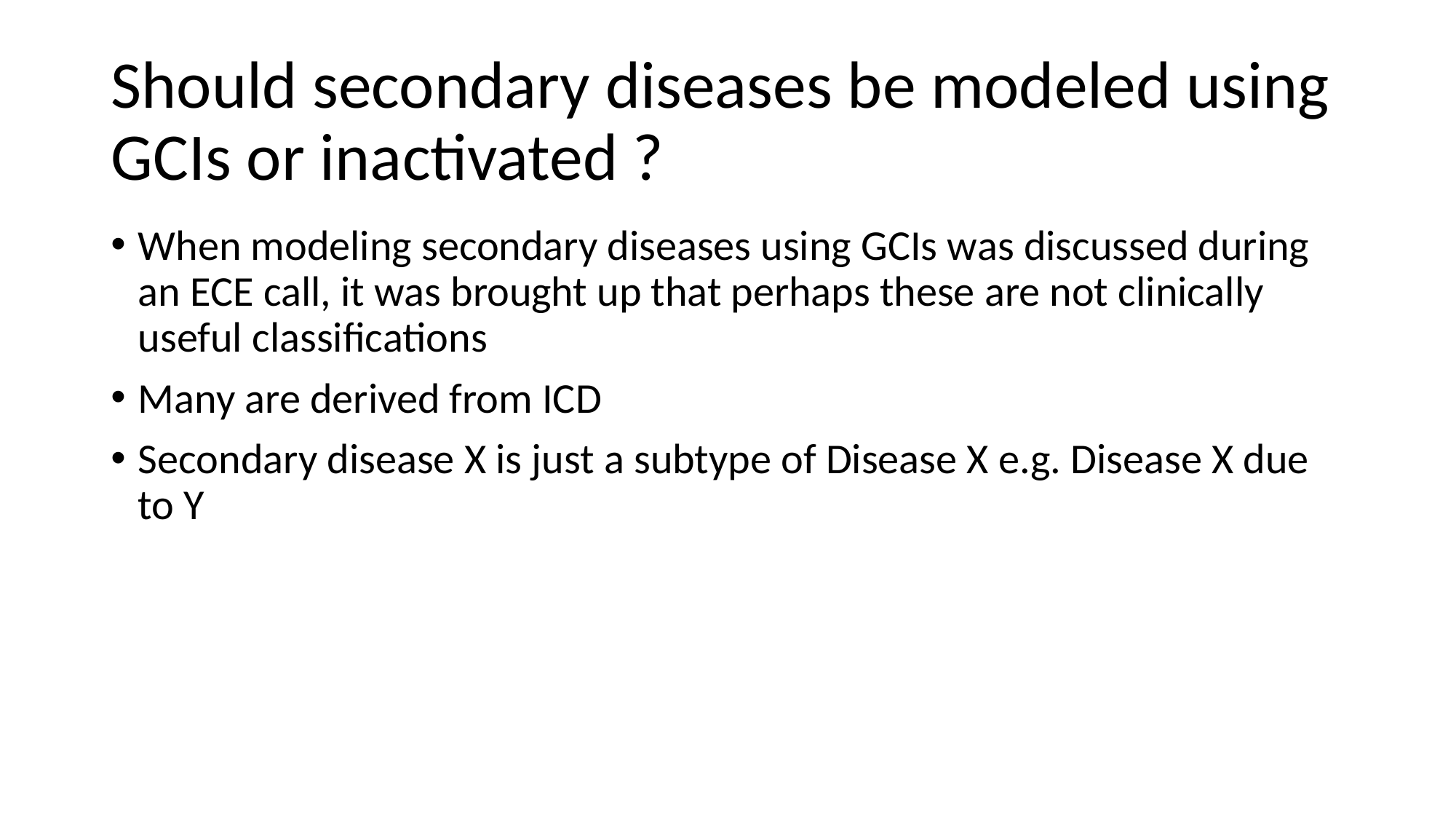

# Should secondary diseases be modeled using GCIs or inactivated ?
When modeling secondary diseases using GCIs was discussed during an ECE call, it was brought up that perhaps these are not clinically useful classifications
Many are derived from ICD
Secondary disease X is just a subtype of Disease X e.g. Disease X due to Y